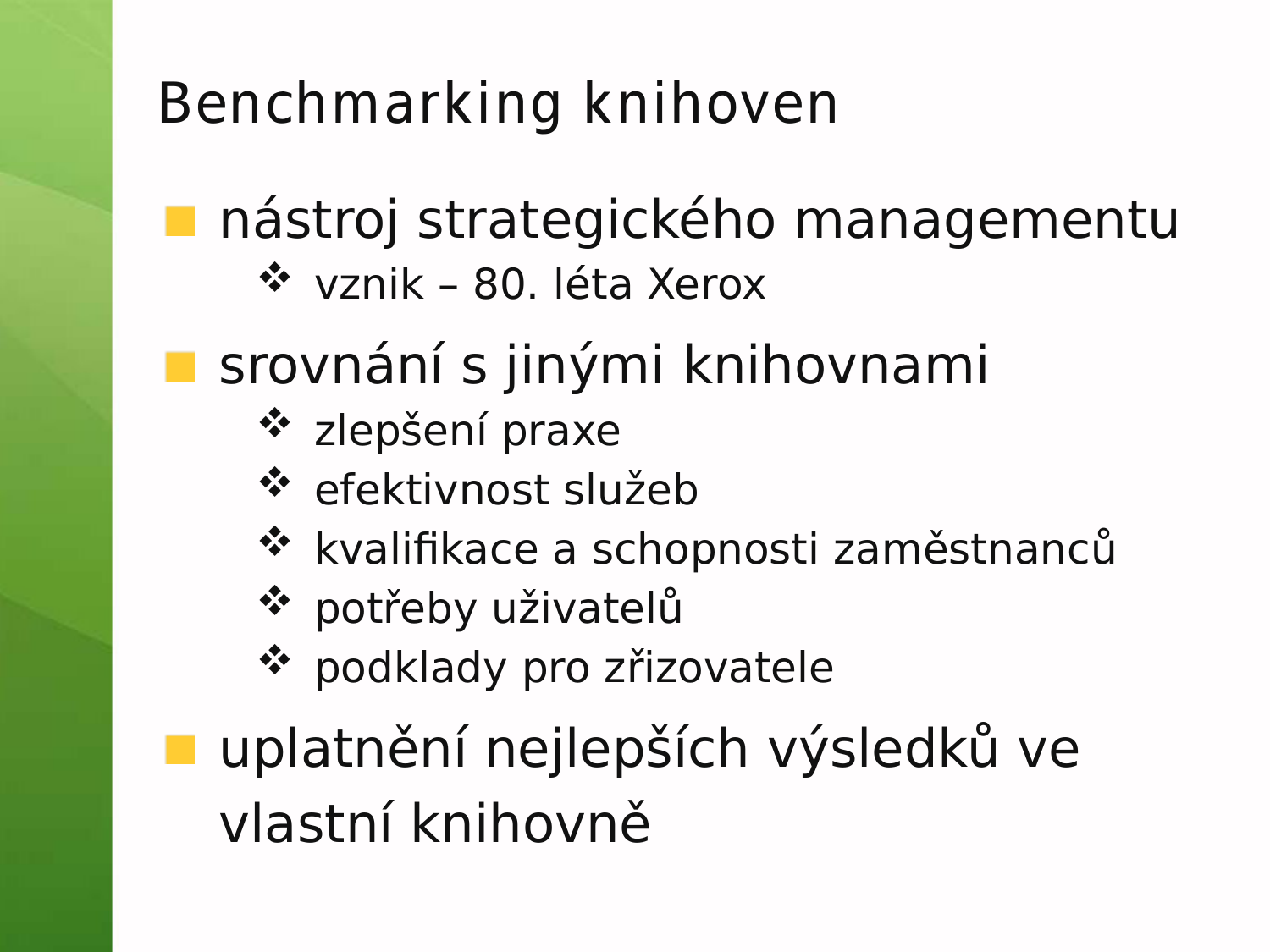

# Benchmarking knihoven
nástroj strategického managementu
vznik – 80. léta Xerox
srovnání s jinými knihovnami
zlepšení praxe
efektivnost služeb
kvalifikace a schopnosti zaměstnanců
potřeby uživatelů
podklady pro zřizovatele
uplatnění nejlepších výsledků ve vlastní knihovně